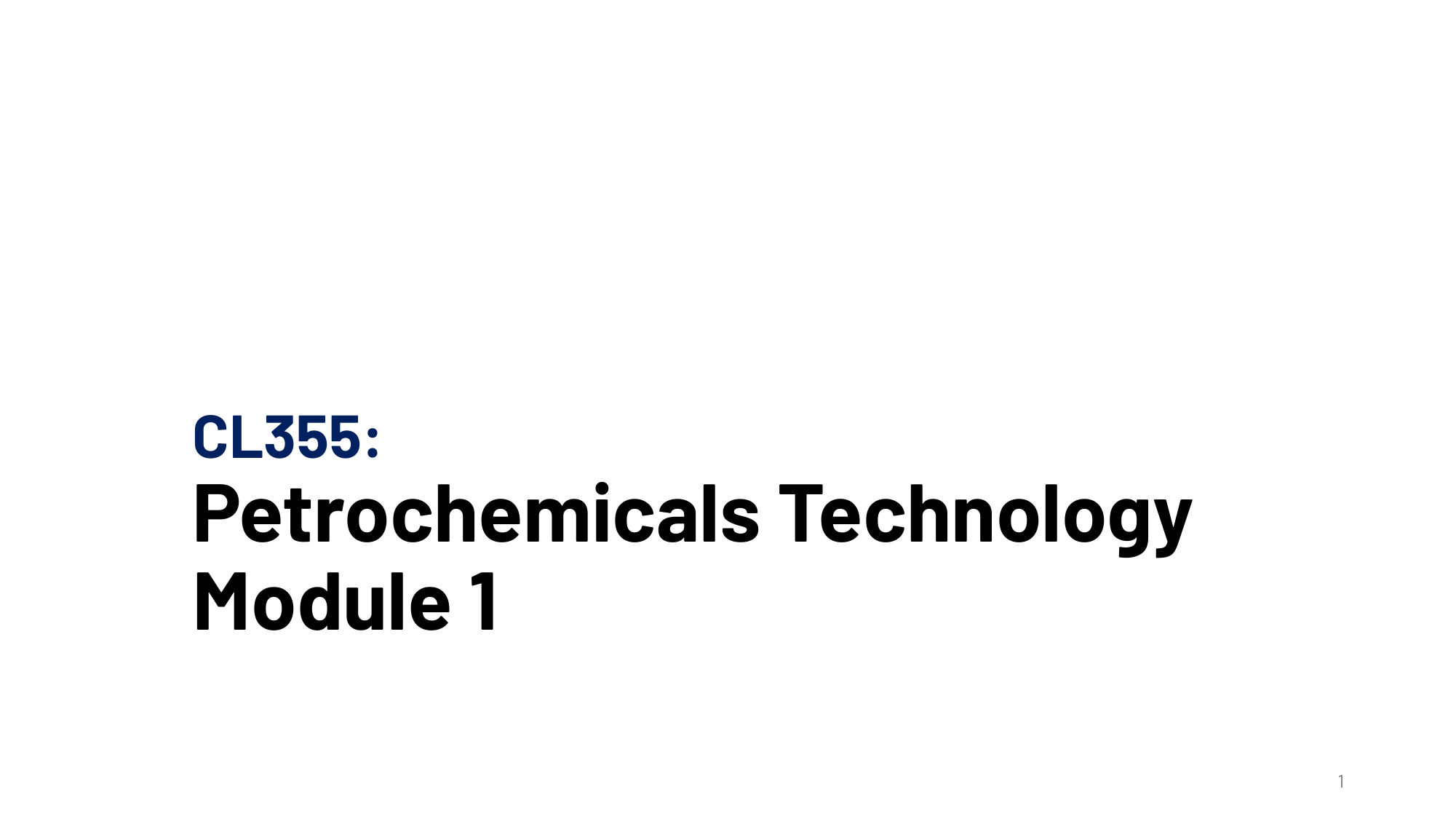

# CL355: Petrochemicals Technology Module 1
1